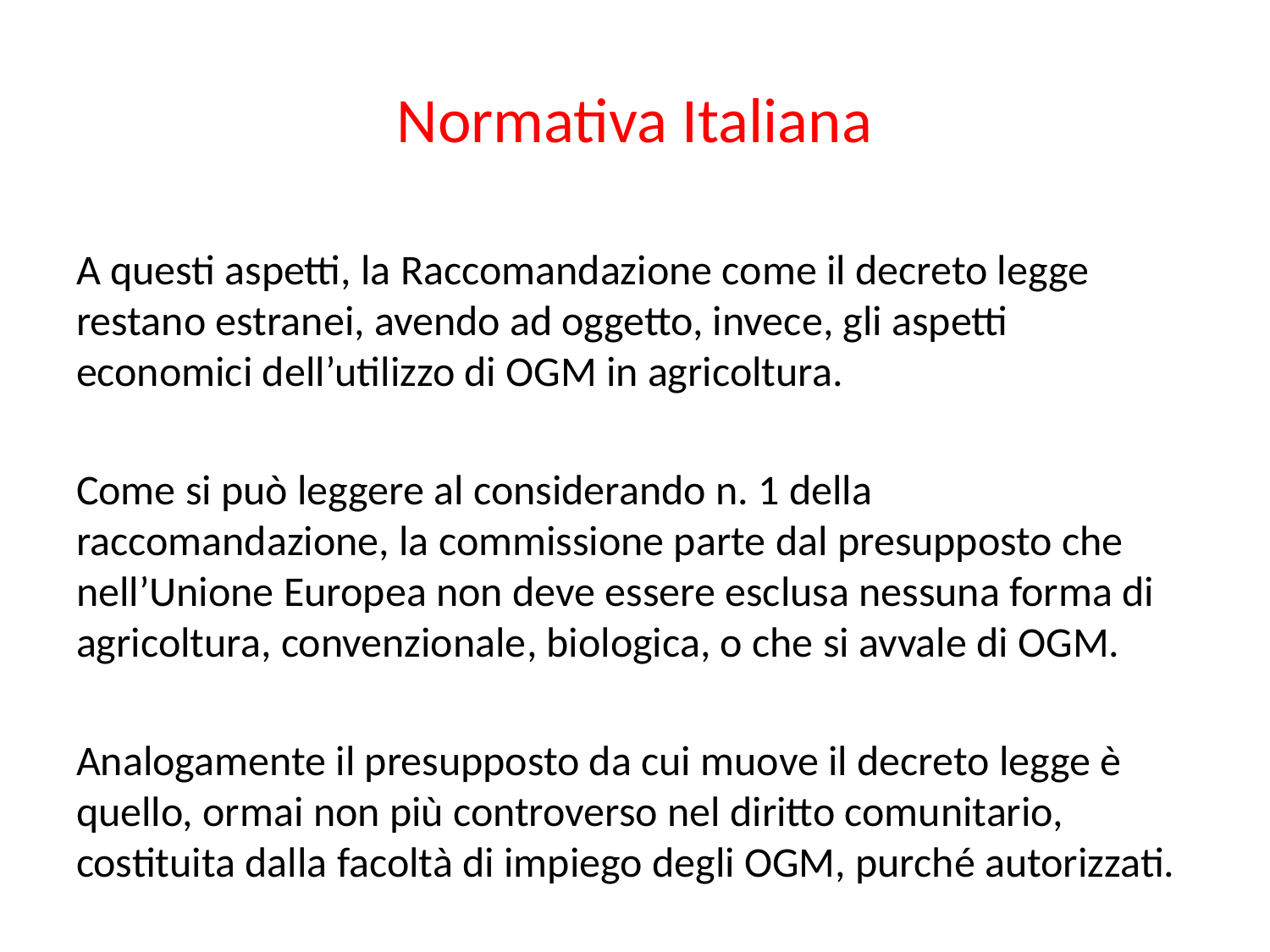

# Normativa Italiana
A questi aspetti, la Raccomandazione come il decreto legge restano estranei, avendo ad oggetto, invece, gli aspetti economici dell’utilizzo di OGM in agricoltura.

Come si può leggere al considerando n. 1 della raccomandazione, la commissione parte dal presupposto che nell’Unione Europea non deve essere esclusa nessuna forma di agricoltura, convenzionale, biologica, o che si avvale di OGM.

Analogamente il presupposto da cui muove il decreto legge è quello, ormai non più controverso nel diritto comunitario, costituita dalla facoltà di impiego degli OGM, purché autorizzati.